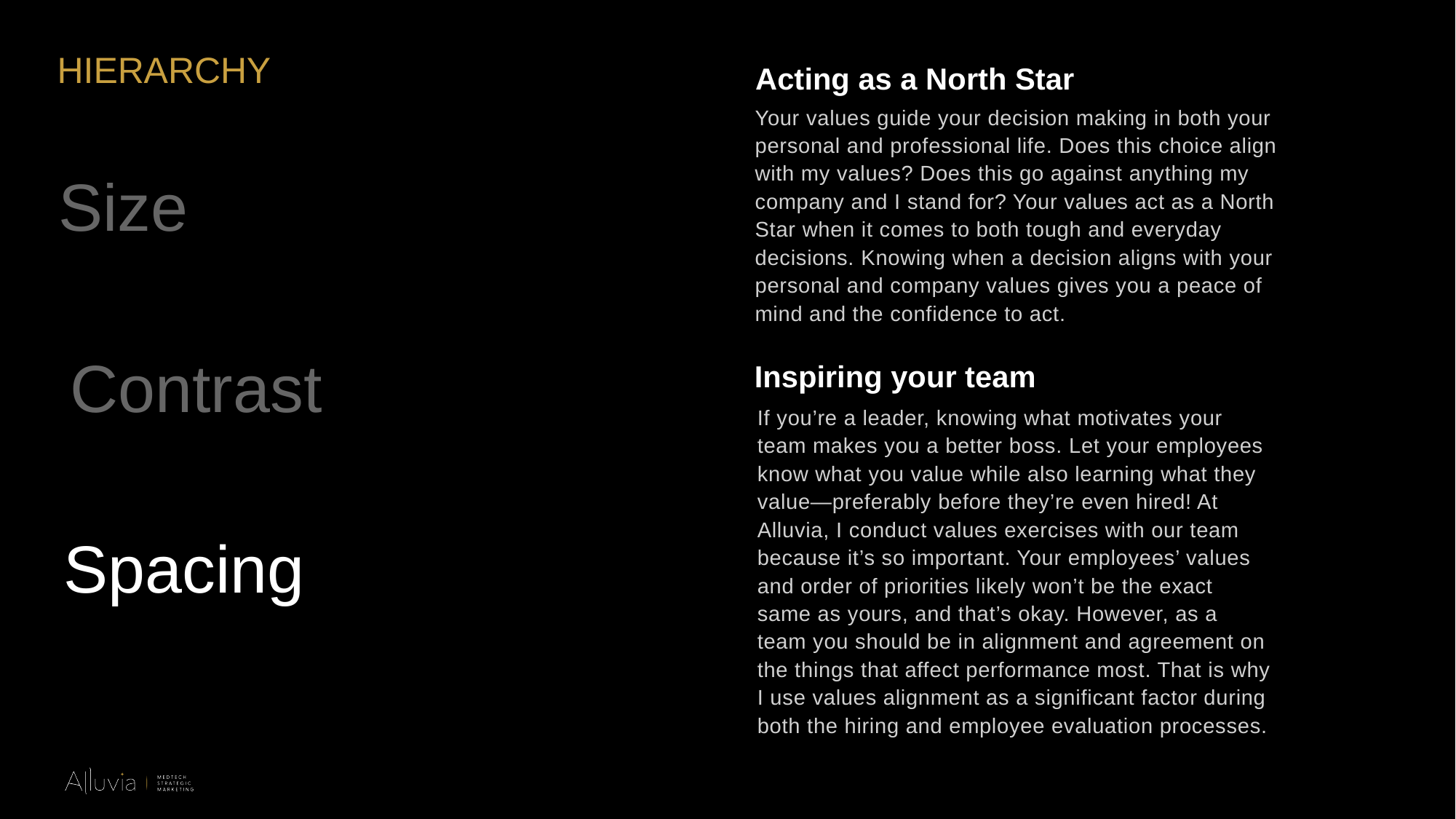

HIERARCHY
Acting as a North Star
Your values guide your decision making in both your personal and professional life. Does this choice align with my values? Does this go against anything my company and I stand for? Your values act as a North Star when it comes to both tough and everyday decisions. Knowing when a decision aligns with your personal and company values gives you a peace of mind and the confidence to act.
Size
Contrast
Inspiring your team
If you’re a leader, knowing what motivates your team makes you a better boss. Let your employees know what you value while also learning what they value—preferably before they’re even hired! At Alluvia, I conduct values exercises with our team because it’s so important. Your employees’ values and order of priorities likely won’t be the exact same as yours, and that’s okay. However, as a team you should be in alignment and agreement on the things that affect performance most. That is why I use values alignment as a significant factor during both the hiring and employee evaluation processes.
Spacing